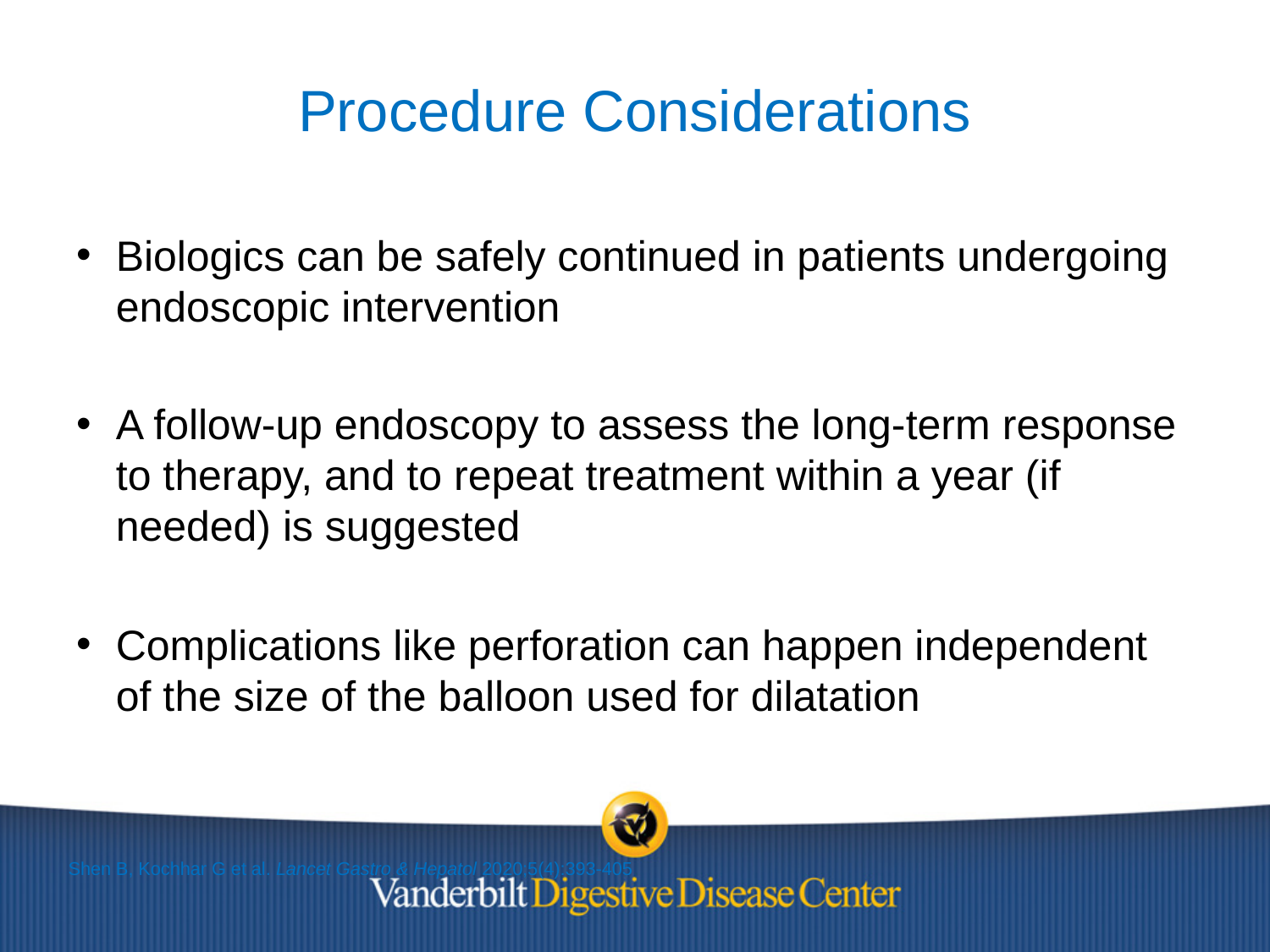

# Procedure Considerations
Biologics can be safely continued in patients undergoing endoscopic intervention

A follow-up endoscopy to assess the long-term response to therapy, and to repeat treatment within a year (if needed) is suggested

Complications like perforation can happen independent of the size of the balloon used for dilatation

Shen B, Kochhar G et al. Lancet Gastro & Hepatol 2020;5(4):393-405